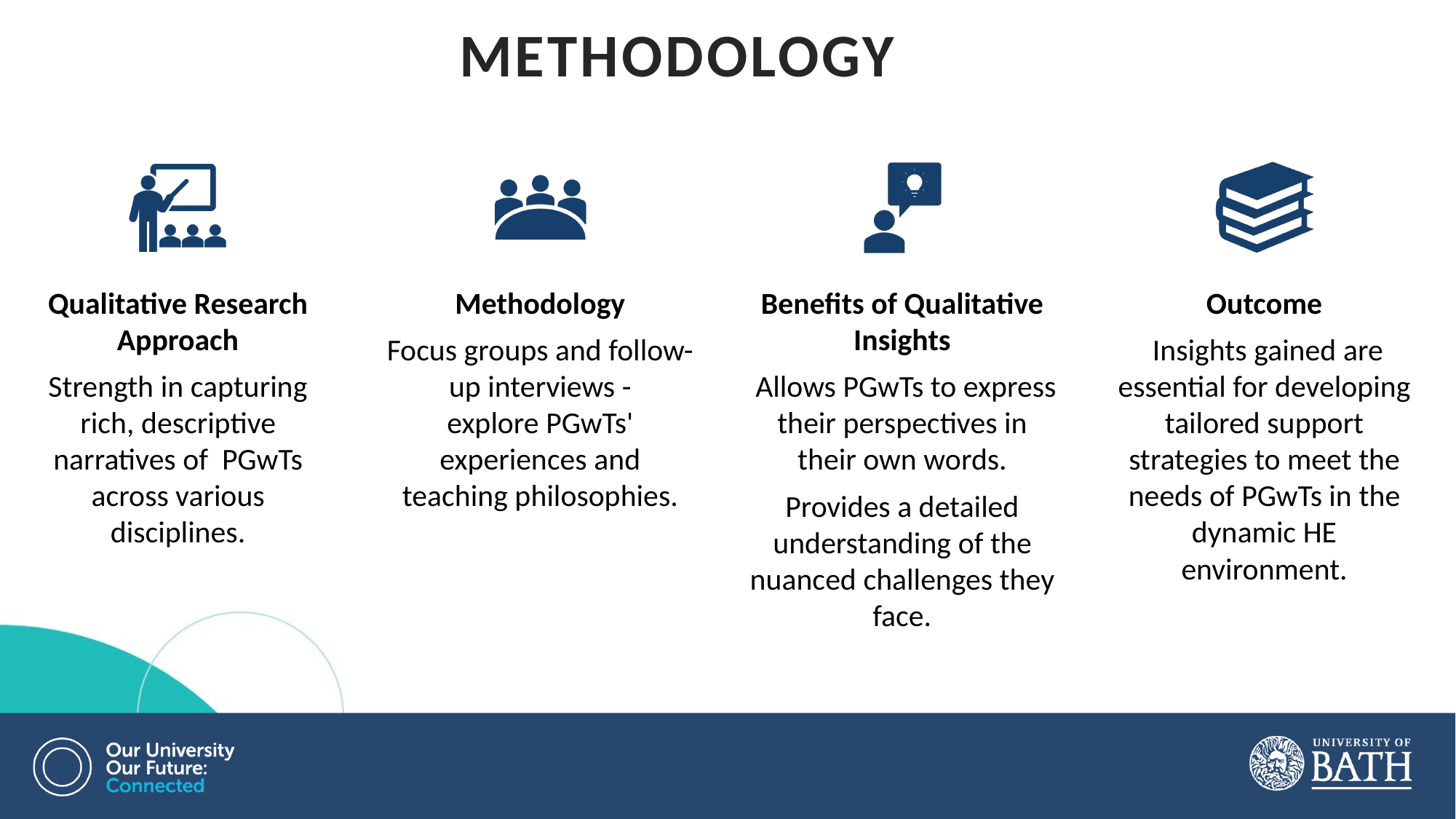

Methodology
Qualitative Research Approach
Strength in capturing rich, descriptive narratives of  PGwTs across various disciplines.
Methodology
Focus groups and follow-up interviews - explore PGwTs' experiences and teaching philosophies.
Benefits of Qualitative Insights
 Allows PGwTs to express their perspectives in their own words.
Provides a detailed understanding of the nuanced challenges they face.

Outcome
 Insights gained are essential for developing tailored support strategies to meet the needs of PGwTs in the dynamic HE environment.
# Methodology